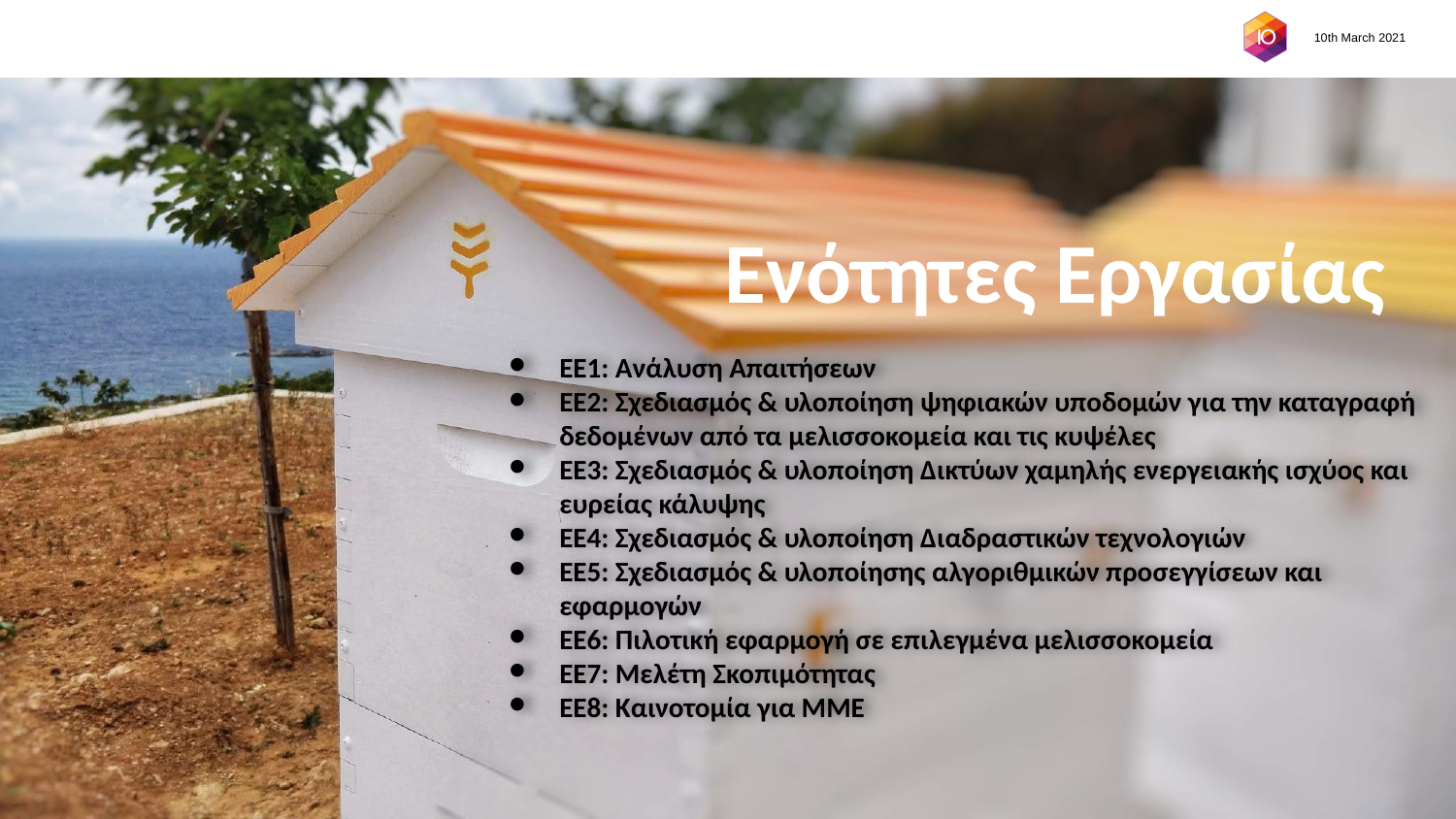

# Ενότητες Εργασίας
ΕΕ1: Ανάλυση Απαιτήσεων
ΕΕ2: Σχεδιασμός & υλοποίηση ψηφιακών υποδομών για την καταγραφή δεδομένων από τα μελισσοκομεία και τις κυψέλες
ΕΕ3: Σχεδιασμός & υλοποίηση Δικτύων χαμηλής ενεργειακής ισχύος και ευρείας κάλυψης
ΕΕ4: Σχεδιασμός & υλοποίηση Διαδραστικών τεχνολογιών
ΕΕ5: Σχεδιασμός & υλοποίησης αλγοριθμικών προσεγγίσεων και εφαρμογών
ΕΕ6: Πιλοτική εφαρμογή σε επιλεγμένα μελισσοκομεία
ΕΕ7: Μελέτη Σκοπιμότητας
ΕΕ8: Καινοτομία για ΜΜΕ